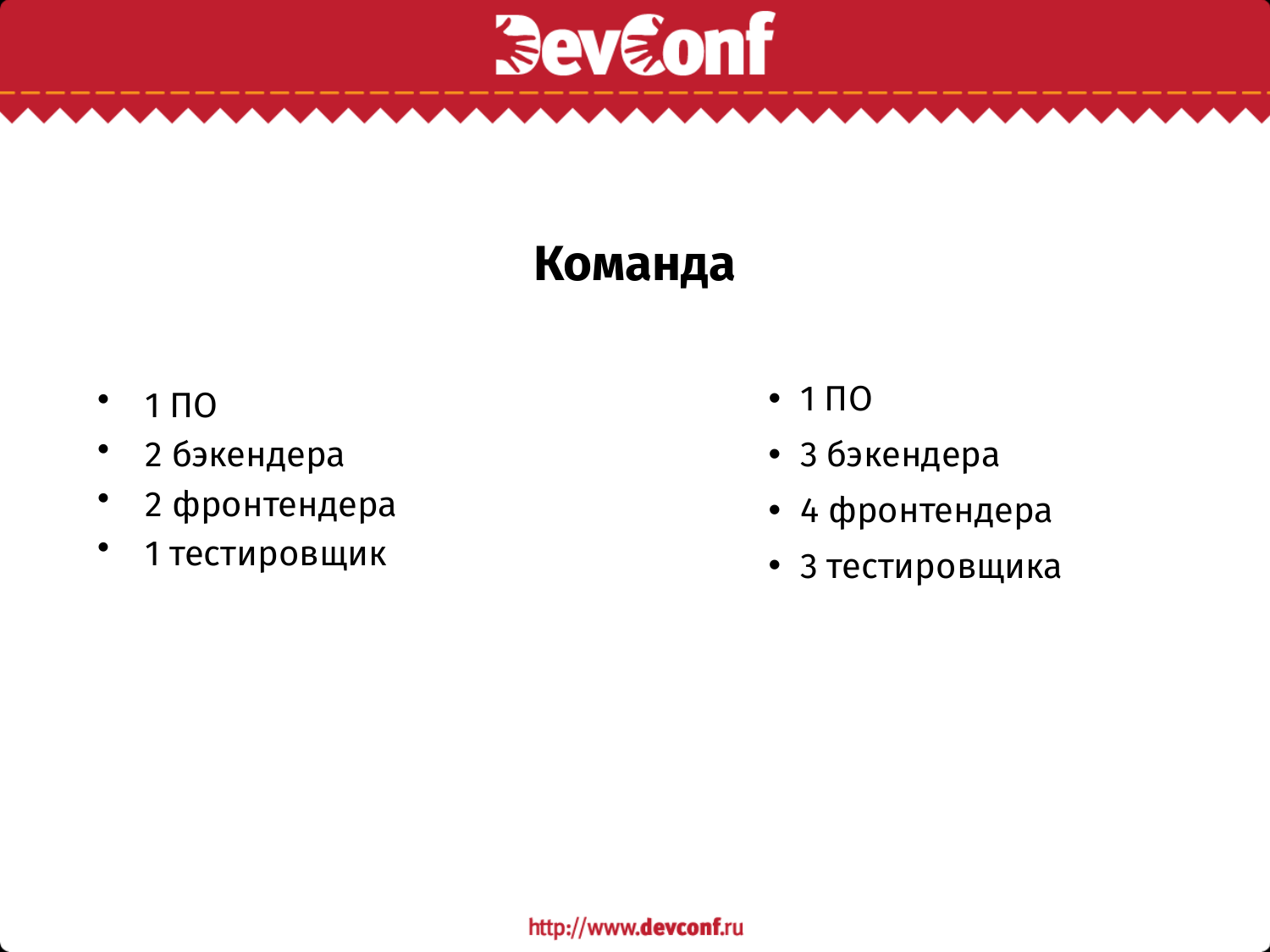

# Команда
1 ПО
2 бэкендера
2 фронтендера
1 тестировщик
1 ПО
3 бэкендера
4 фронтендера
3 тестировщика